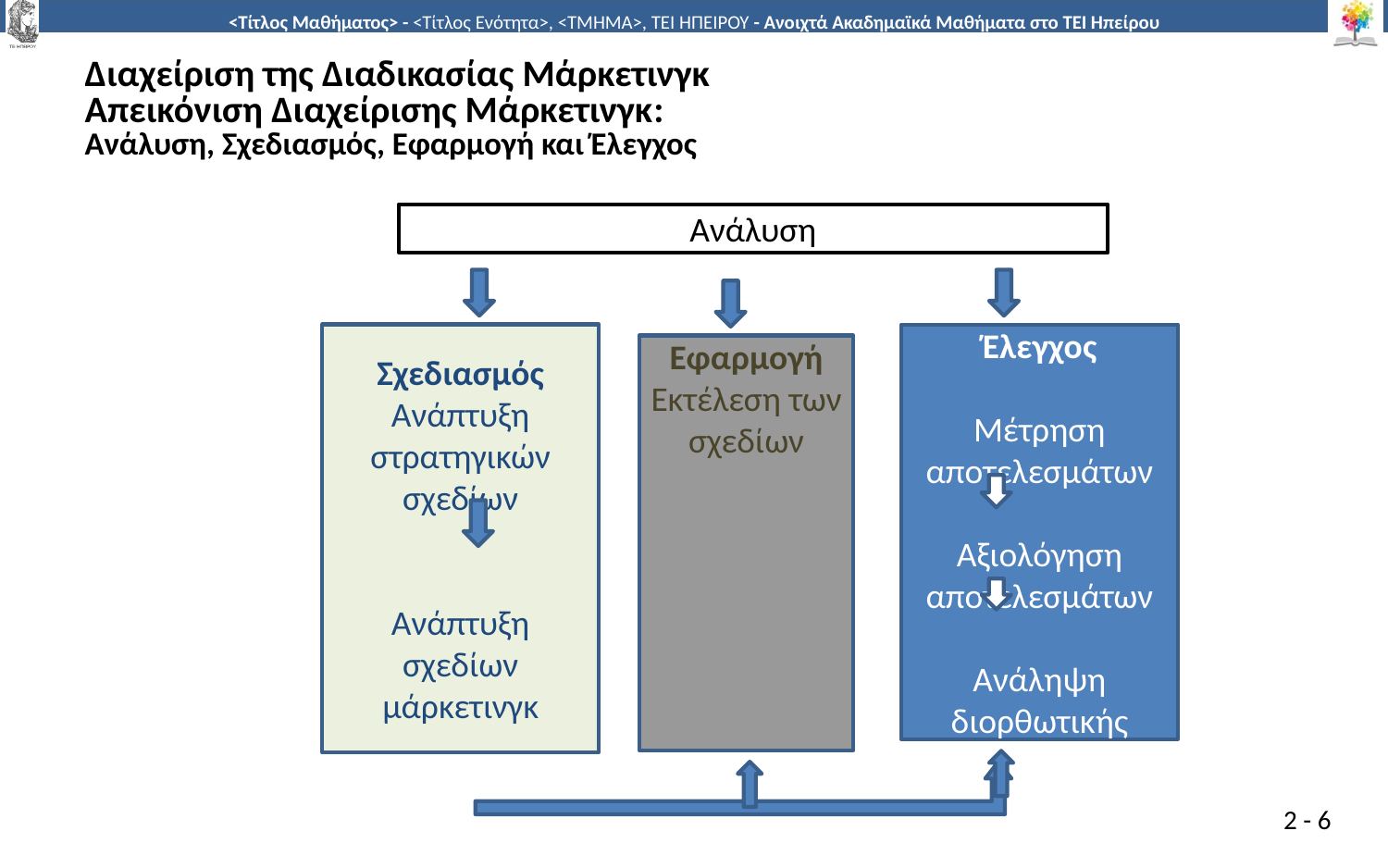

Διαχείριση της Διαδικασίας Μάρκετινγκ
Απεικόνιση Διαχείρισης Μάρκετινγκ:
Ανάλυση, Σχεδιασμός, Εφαρμογή και Έλεγχος
Ανάλυση

Σχεδιασμός Ανάπτυξη στρατηγικών σχεδίων

Ανάπτυξη σχεδίων μάρκετινγκ

Έλεγχος

Μέτρηση αποτελεσμάτων

Αξιολόγηση αποτελεσμάτων

Ανάληψη διορθωτικής δράσης

Εφαρμογή
Εκτέλεση των σχεδίων

2 - 6